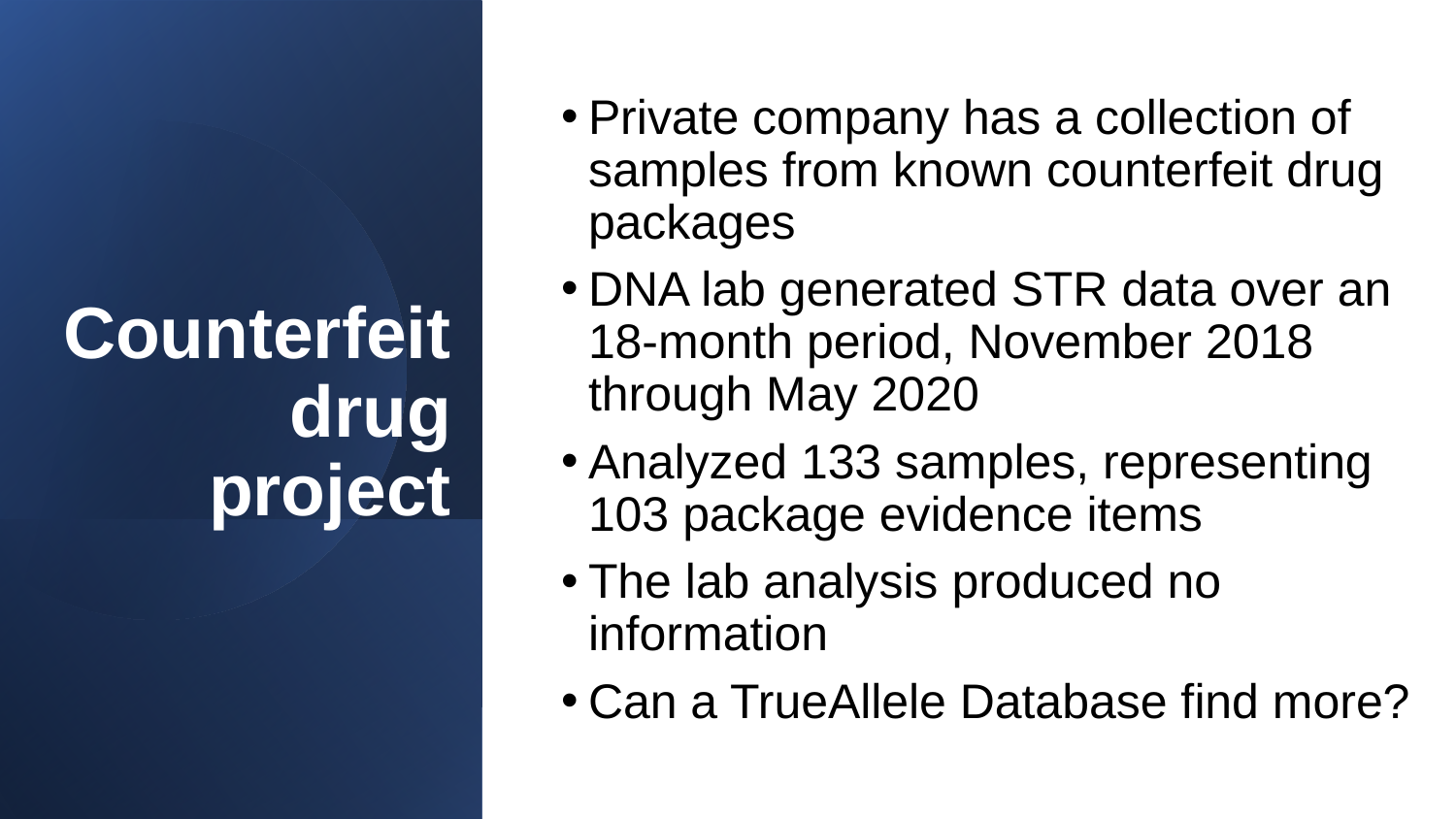

Private company has a collection of samples from known counterfeit drug packages
DNA lab generated STR data over an 18-month period, November 2018 through May 2020
Analyzed 133 samples, representing 103 package evidence items
The lab analysis produced no information
Can a TrueAllele Database find more?

# Counterfeit drug project